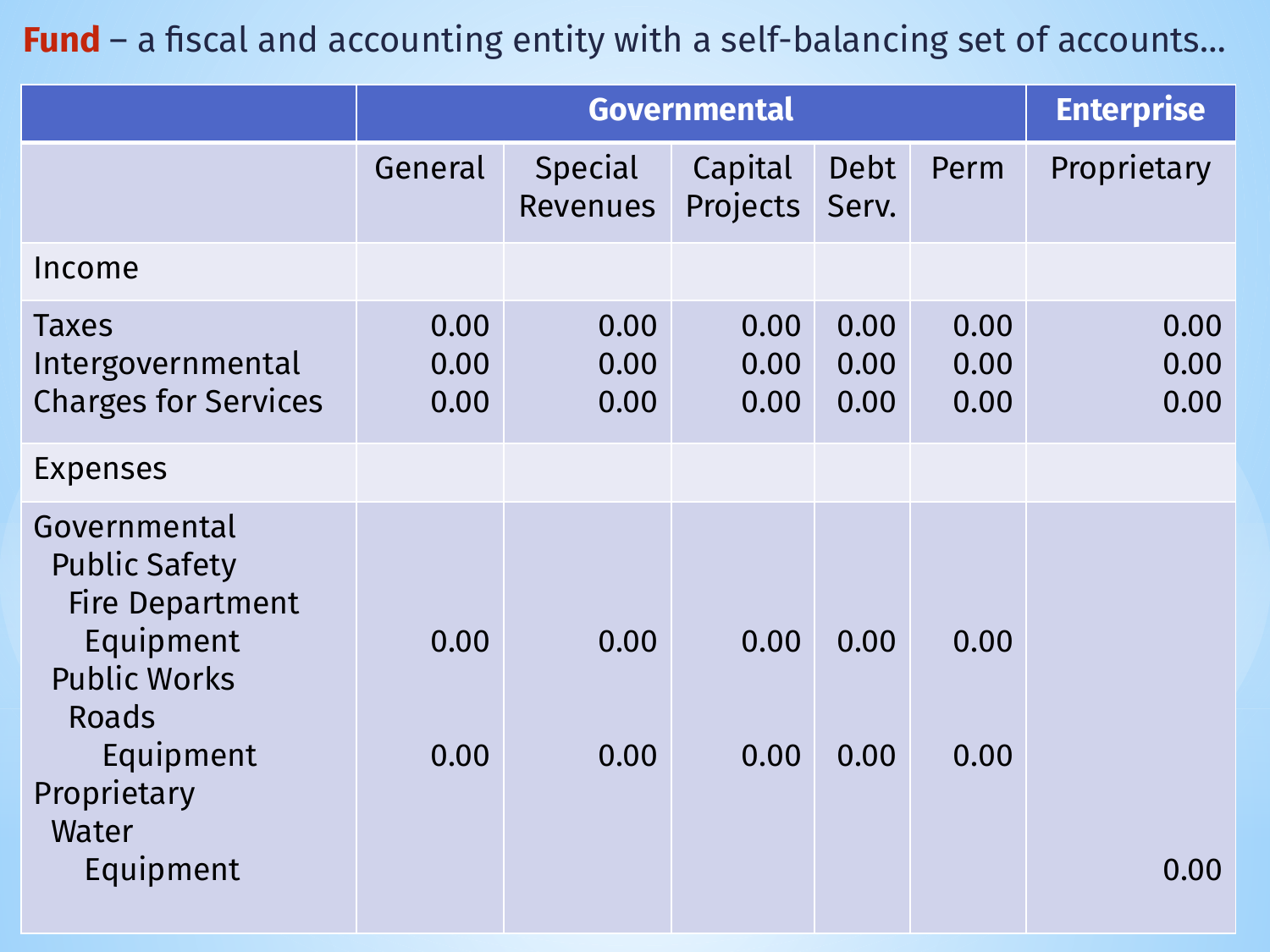

# Fund – a fiscal and accounting entity with a self-balancing set of accounts…
|  | Governmental |  |  |  |  | Enterprise |
| --- | --- | --- | --- | --- | --- | --- |
|  | General | Special Revenues | Capital Projects | Debt Serv. | Perm | Proprietary |
| Income |  |  |  |  |  |  |
| Taxes Intergovernmental Charges for Services | 0.00 0.00 0.00 | 0.00 0.00 0.00 | 0.00 0.00 0.00 | 0.00 0.00 0.00 | 0.00 0.00 0.00 | 0.00 0.00 0.00 |
| Expenses |  |  |  |  |  |  |
| Governmental Public Safety Fire Department Equipment Public Works Roads Equipment Proprietary Water Equipment | 0.00 0.00 | 0.00 0.00 | 0.00 0.00 | 0.00 0.00 | 0.00 0.00 | 0.00 |